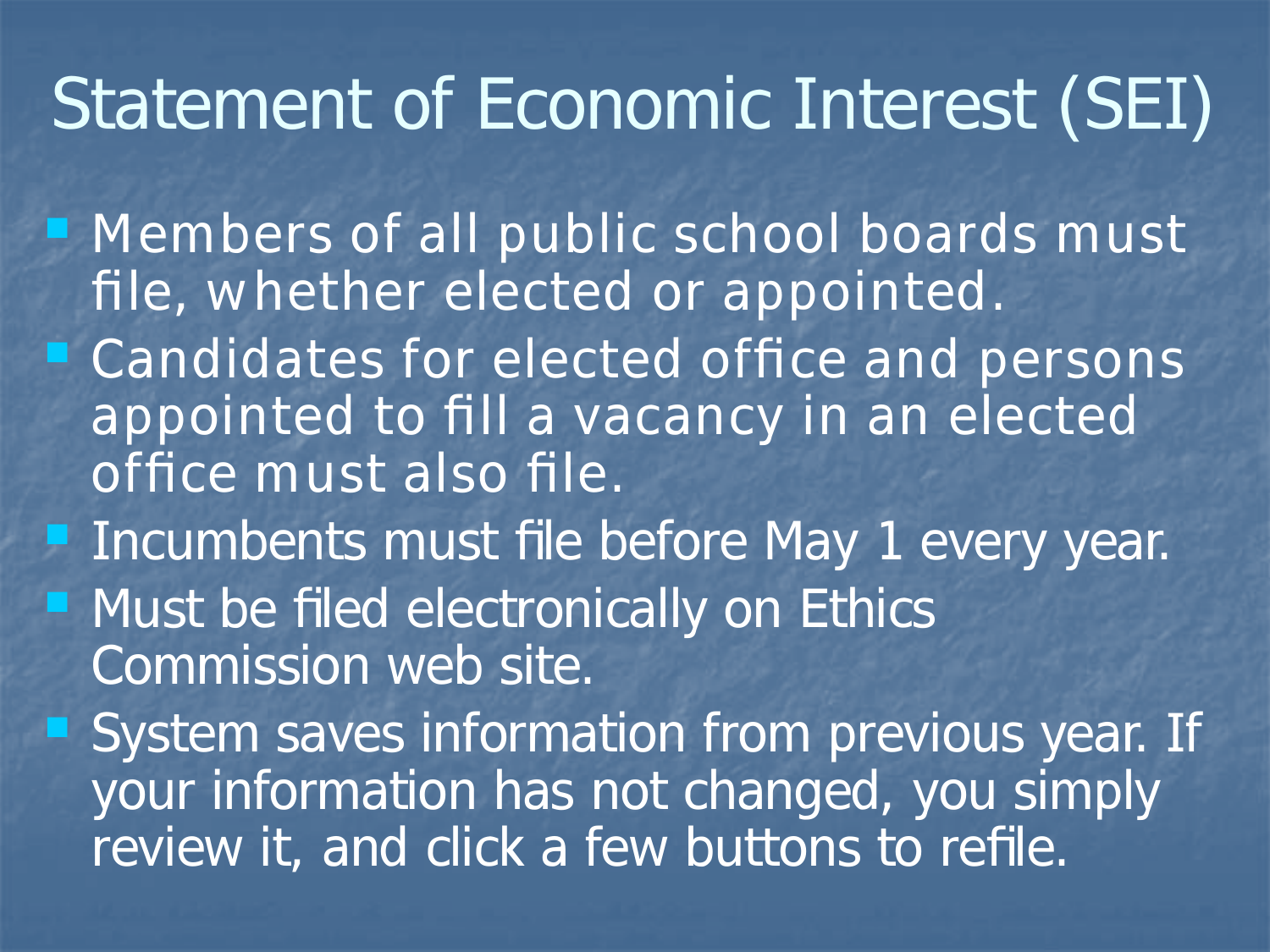

# Statement of Economic Interest (SEI)
Members of all public school boards must file, whether elected or appointed.
Candidates for elected office and persons appointed to fill a vacancy in an elected office must also file.
Incumbents must file before May 1 every year.
Must be filed electronically on Ethics Commission web site.
System saves information from previous year. If your information has not changed, you simply review it, and click a few buttons to refile.